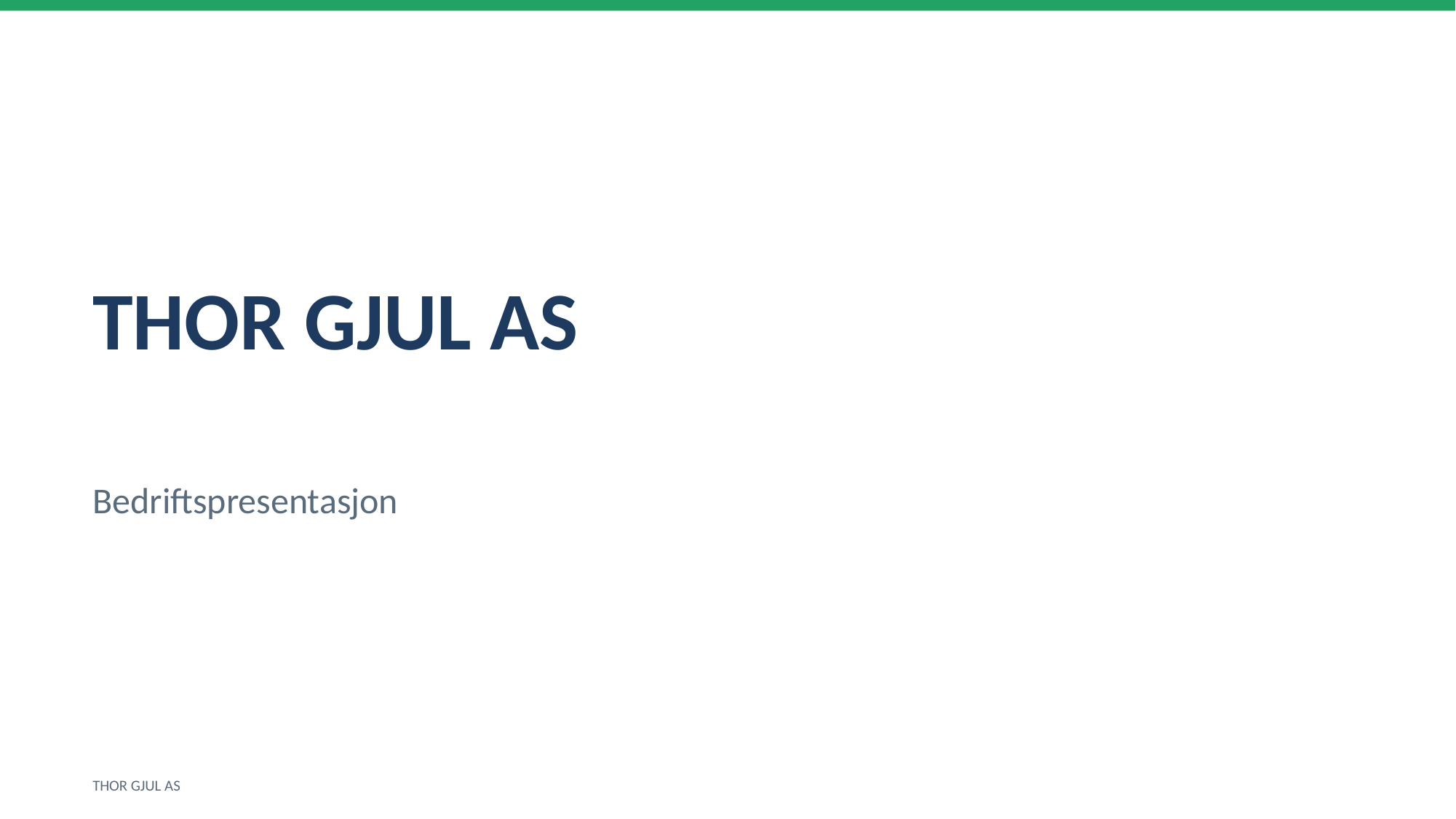

THOR GJUL AS
Bedriftspresentasjon
THOR GJUL AS